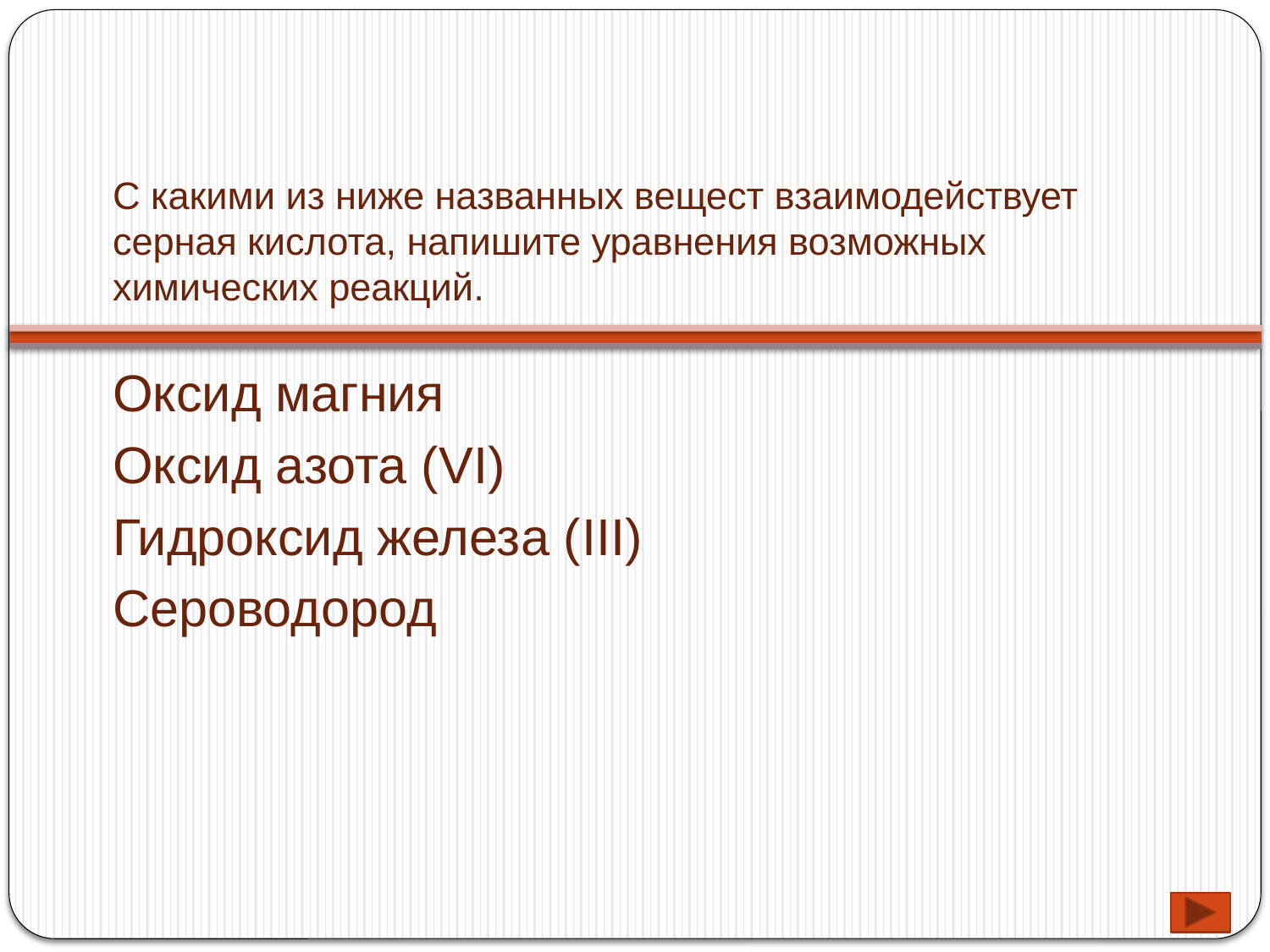

# С какими из ниже названных вещест взаимодействует серная кислота, напишите уравнения возможных химических реакций.
Оксид магния
Оксид азота (VI)
Гидроксид железа (III)
Сероводород